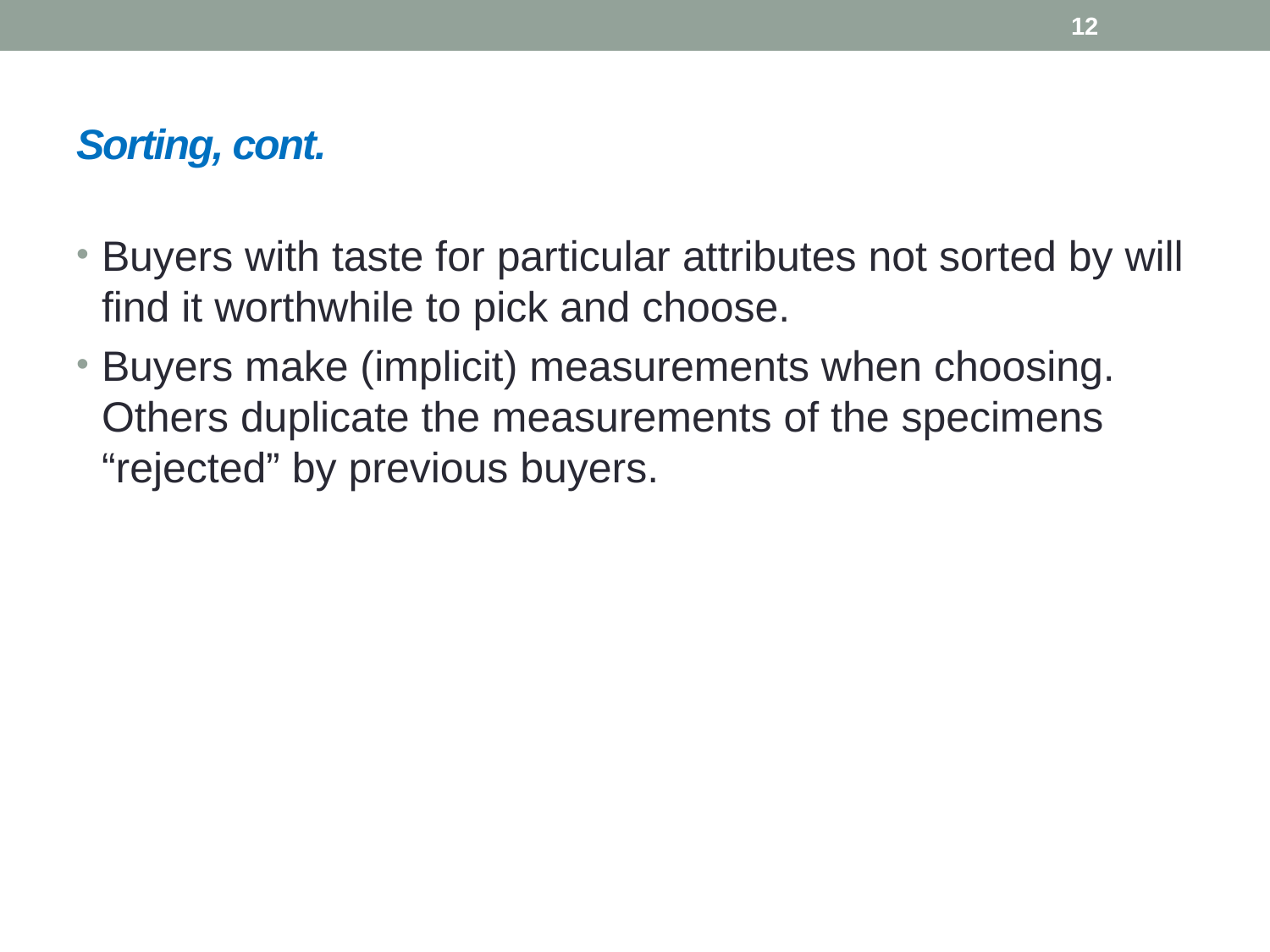

12
# Sorting, cont.
Buyers with taste for particular attributes not sorted by will find it worthwhile to pick and choose.
Buyers make (implicit) measurements when choosing. Others duplicate the measurements of the specimens “rejected” by previous buyers.